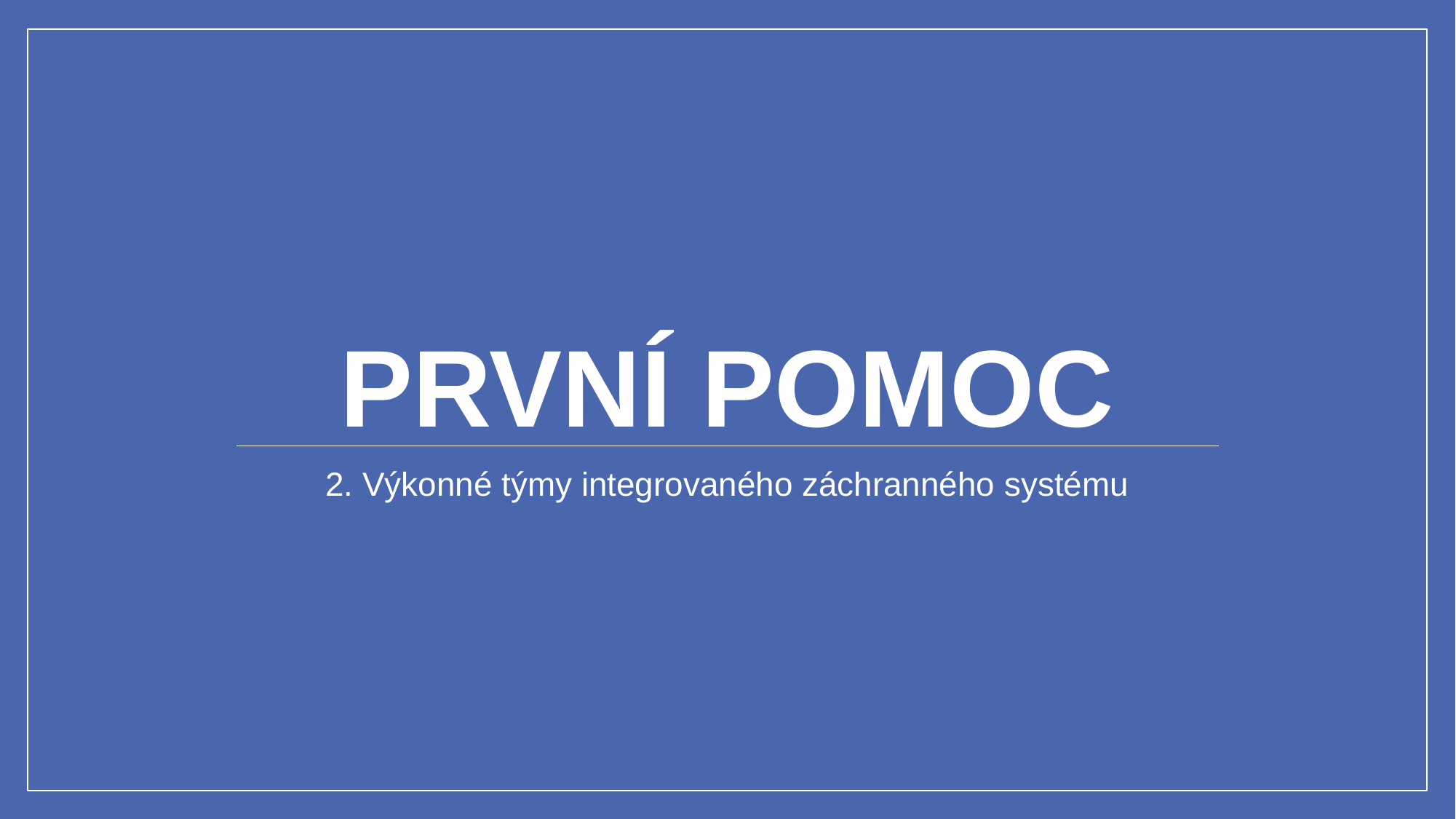

# První pomoc
2. Výkonné týmy integrovaného záchranného systému